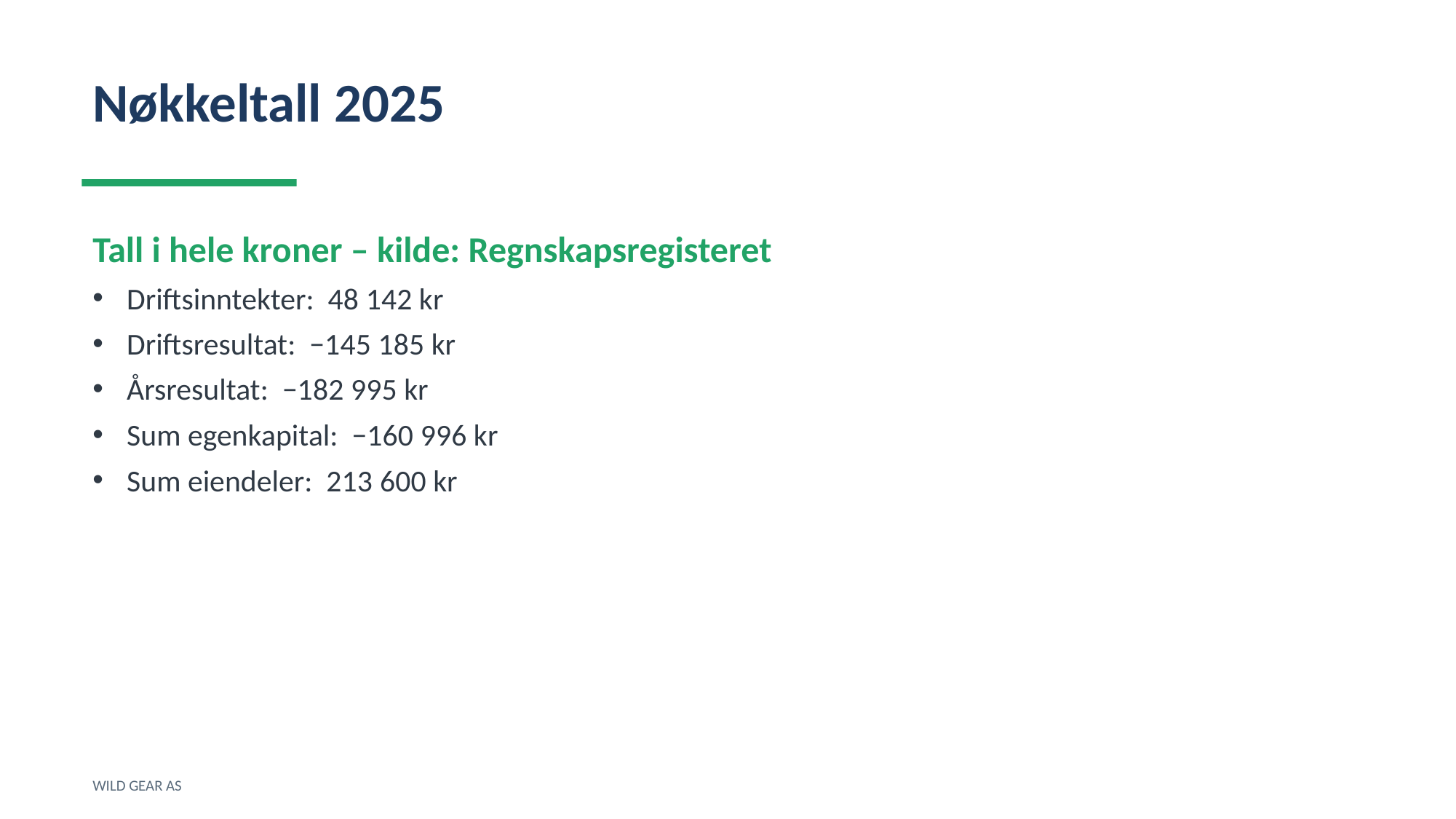

Nøkkeltall 2025

Tall i hele kroner – kilde: Regnskapsregisteret
Driftsinntekter:  48 142 kr
Driftsresultat:  −145 185 kr
Årsresultat:  −182 995 kr
Sum egenkapital:  −160 996 kr
Sum eiendeler:  213 600 kr
WILD GEAR AS